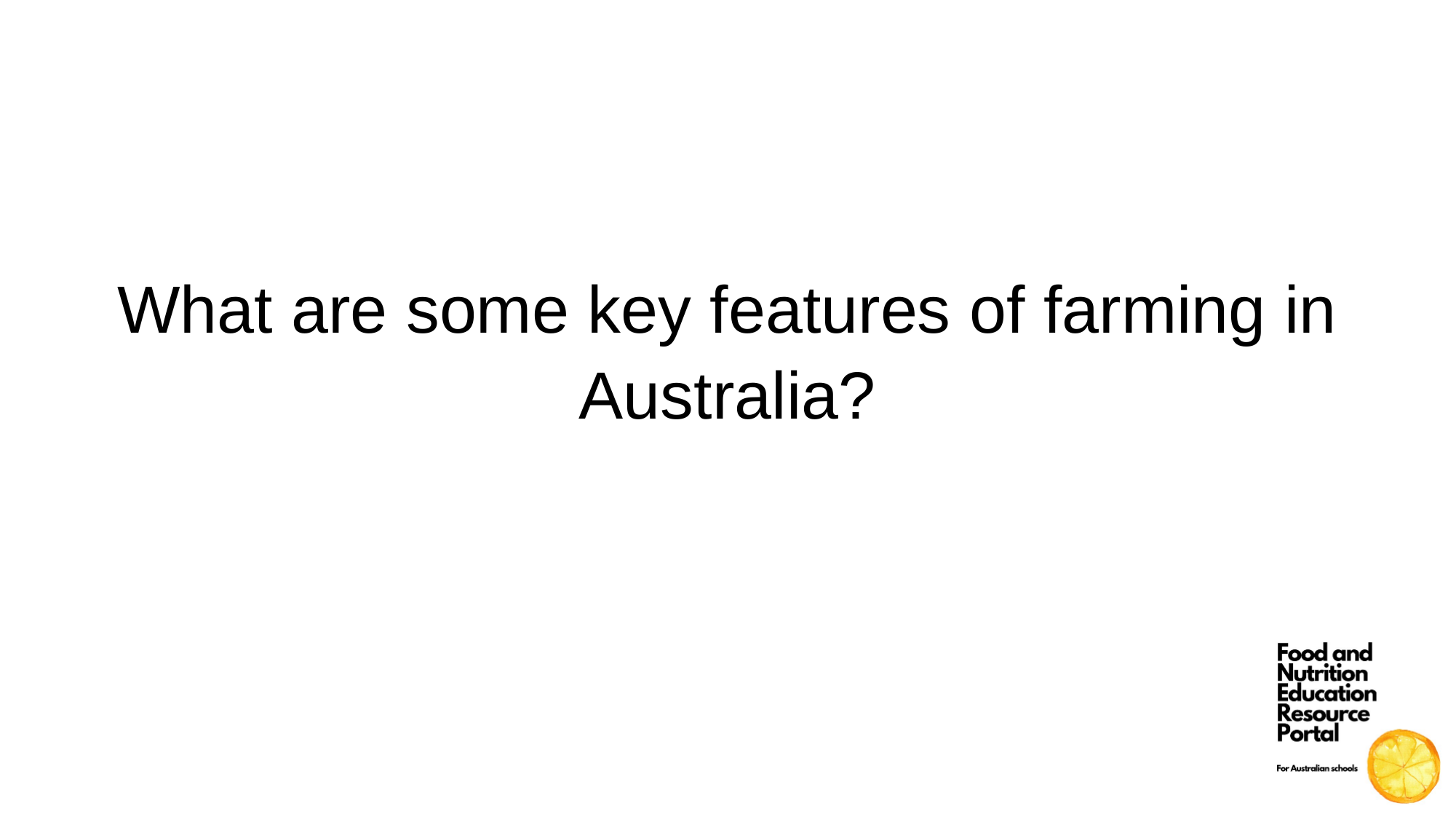

What are some key features of farming in Australia?